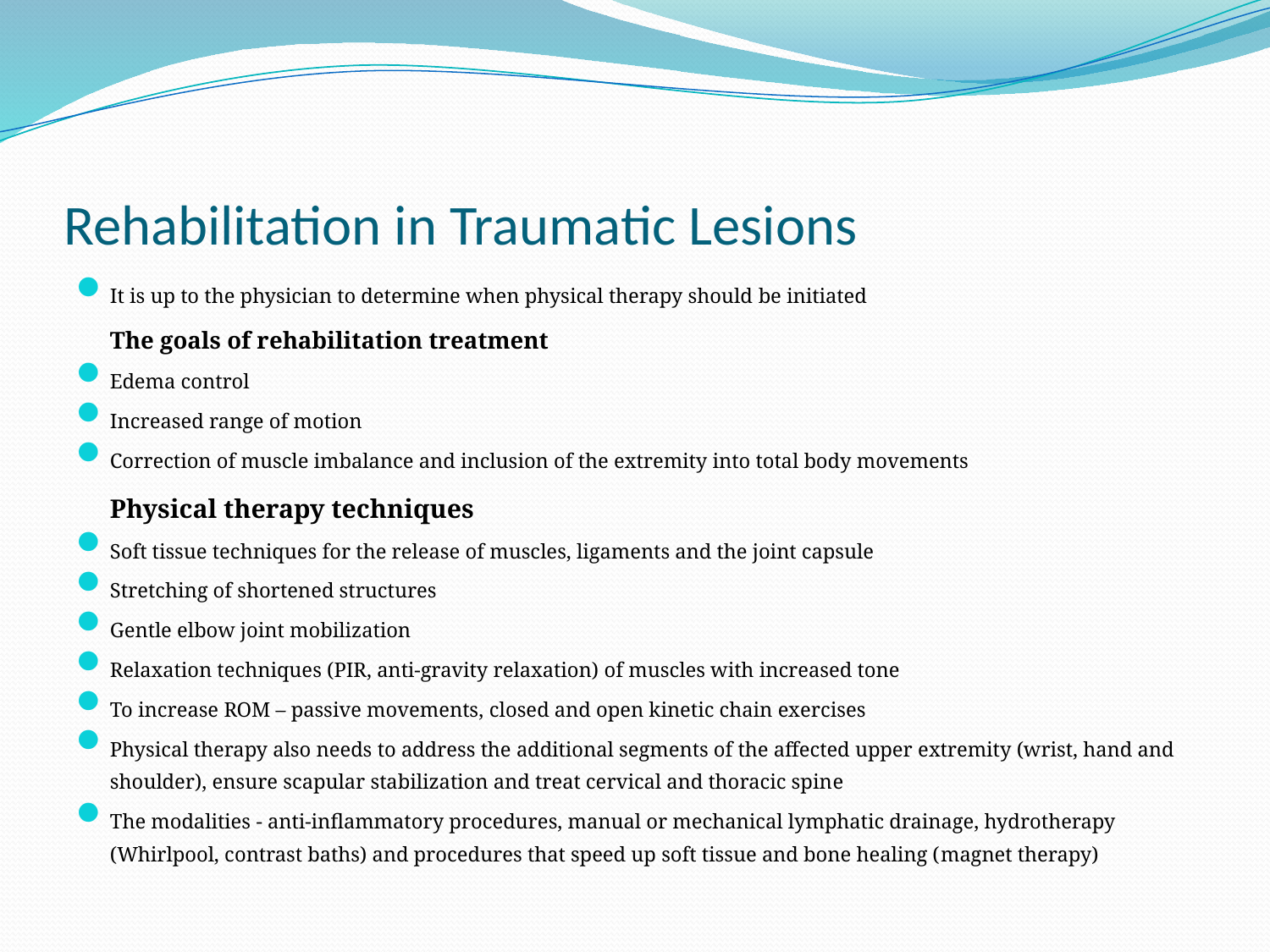

# Rehabilitation in Traumatic Lesions
It is up to the physician to determine when physical therapy should be initiated
	The goals of rehabilitation treatment
Edema control
Increased range of motion
Correction of muscle imbalance and inclusion of the extremity into total body movements
	Physical therapy techniques
Soft tissue techniques for the release of muscles, ligaments and the joint capsule
Stretching of shortened structures
Gentle elbow joint mobilization
Relaxation techniques (PIR, anti-gravity relaxation) of muscles with increased tone
To increase ROM – passive movements, closed and open kinetic chain exercises
Physical therapy also needs to address the additional segments of the affected upper extremity (wrist, hand and shoulder), ensure scapular stabilization and treat cervical and thoracic spine
The modalities - anti-inflammatory procedures, manual or mechanical lymphatic drainage, hydrotherapy (Whirlpool, contrast baths) and procedures that speed up soft tissue and bone healing (magnet therapy)